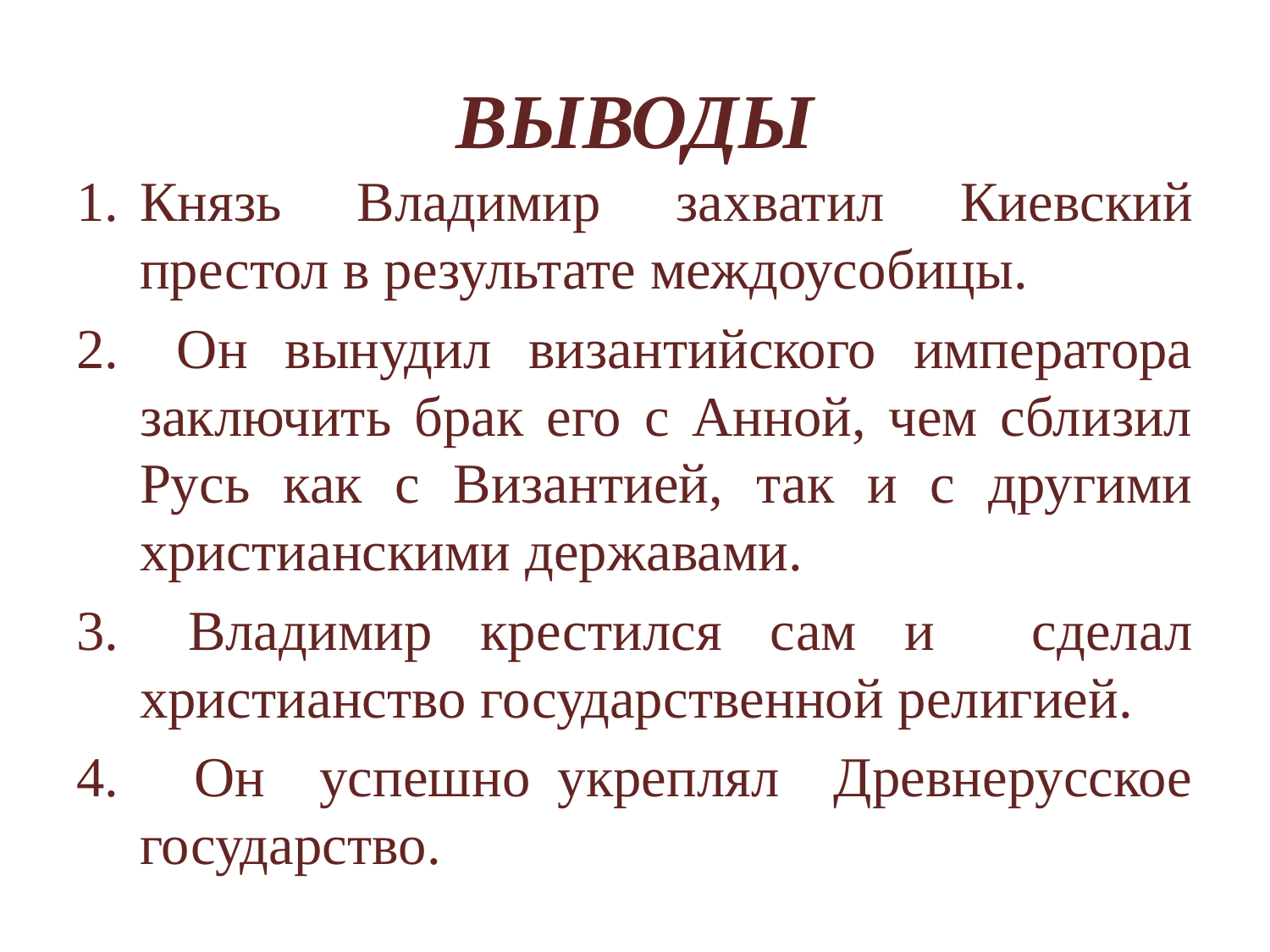

# ВЫВОДЫ
Князь Владимир захватил Киевский престол в результате междоусобицы.
 Он вынудил византийского императора заключить брак его с Анной, чем сблизил Русь как с Византией, так и с другими христианскими державами.
 Владимир крестился сам и  сделал христианство государственной религией.
  Он  успешно укреплял  Древнерусское государство.